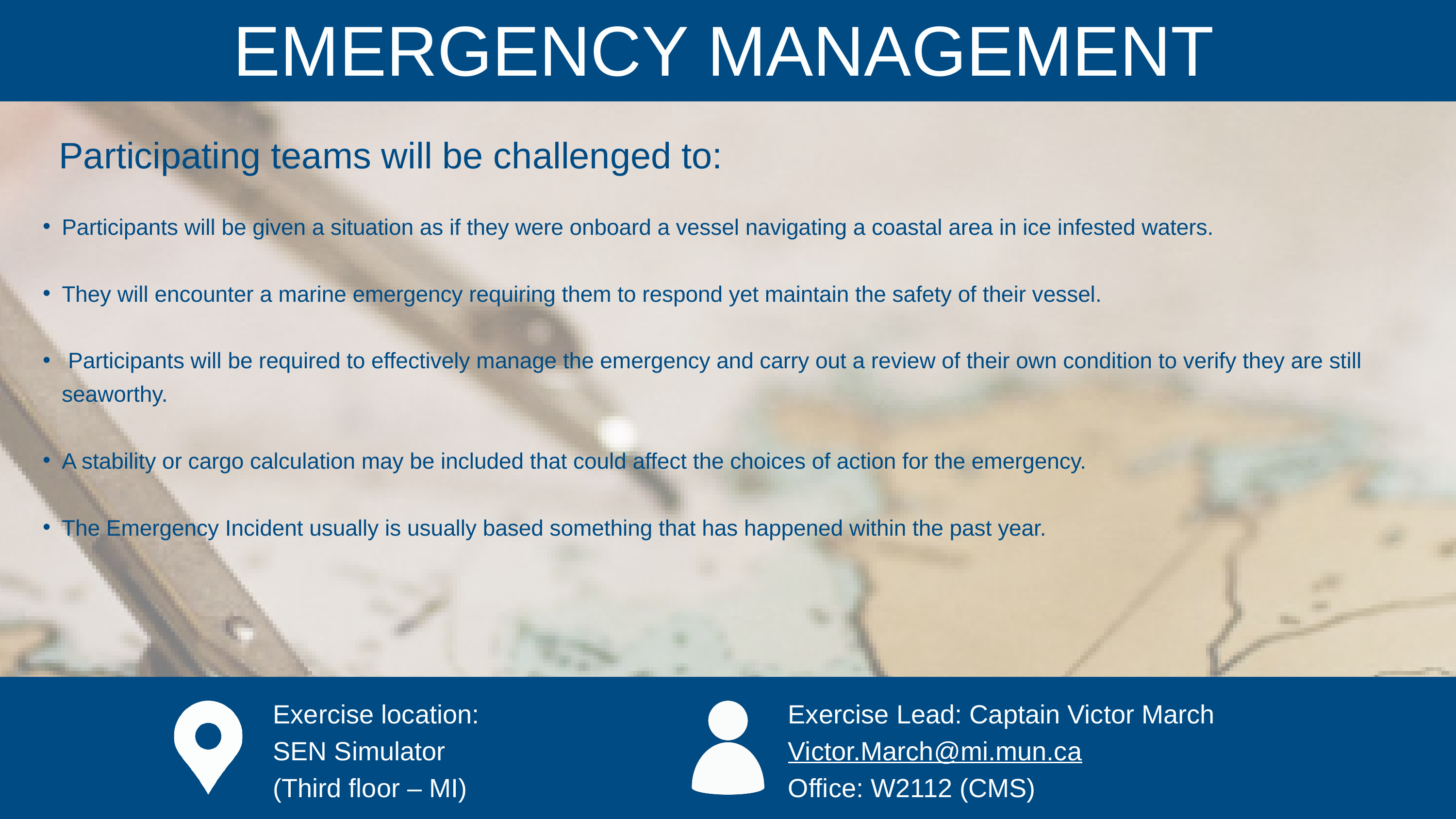

EMERGENCY MANAGEMENT

Participating teams will be challenged to:
Participants will be given a situation as if they were onboard a vessel navigating a coastal area in ice infested waters.

They will encounter a marine emergency requiring them to respond yet maintain the safety of their vessel.

 Participants will be required to effectively manage the emergency and carry out a review of their own condition to verify they are still seaworthy.

A stability or cargo calculation may be included that could affect the choices of action for the emergency.

The Emergency Incident usually is usually based something that has happened within the past year.

Exercise location:
SEN Simulator
(Third floor – MI)
Exercise Lead: Captain Victor March
Victor.March@mi.mun.ca
Office: W2112 (CMS)